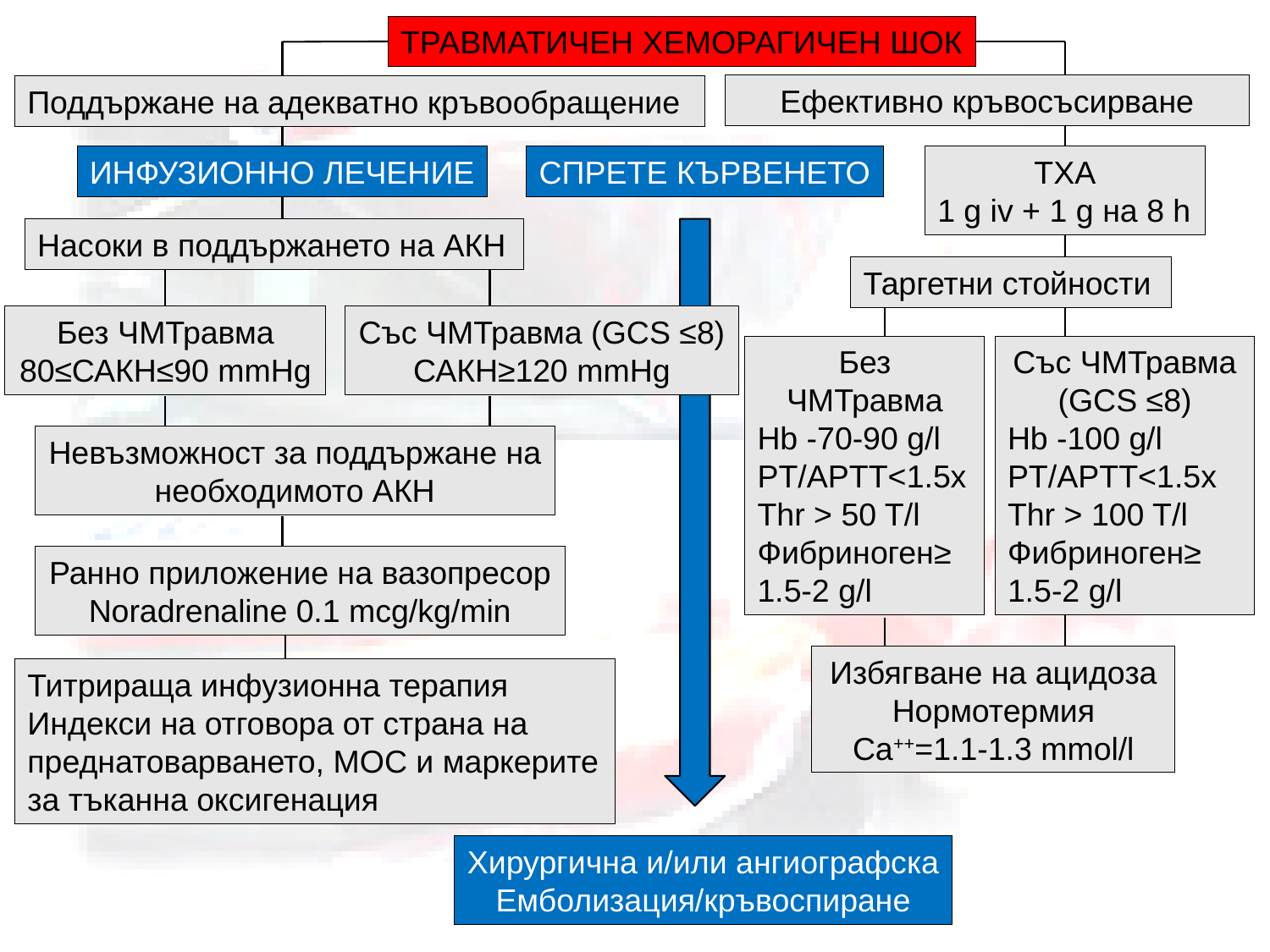

ТРАВМАТИЧЕН ХЕМОРАГИЧЕН ШОК
Ефективно кръвосъсирване
Поддържане на адекватно кръвообращение
ИНФУЗИОННО ЛЕЧЕНИЕ
СПРЕТЕ КЪРВЕНЕТО
TXA
1 g iv + 1 g на 8 h
Насоки в поддържането на АКН

Таргетни стойности
Без ЧМТравма
80≤САКН≤90 mmHg
Със ЧМТравма (GCS ≤8)
САКН≥120 mmHg
Без ЧМТравма
Hb -70-90 g/l
PT/APTT<1.5x
Thr > 50 T/l
Фибриноген≥
1.5-2 g/l
Със ЧМТравма (GCS ≤8)
Hb -100 g/l
PT/APTT<1.5x
Thr > 100 T/l
Фибриноген≥
1.5-2 g/l
Невъзможност за поддържане на необходимото АКН
Ранно приложение на вазопресор
Noradrenaline 0.1 mcg/kg/min
Избягване на ацидоза
Нормотермия
Ca++=1.1-1.3 mmol/l
Титрираща инфузионна терапия
Индекси на отговора от страна на преднатоварването, МОС и маркерите за тъканна оксигенация
Хирургична и/или ангиографска
Емболизация/кръвоспиране